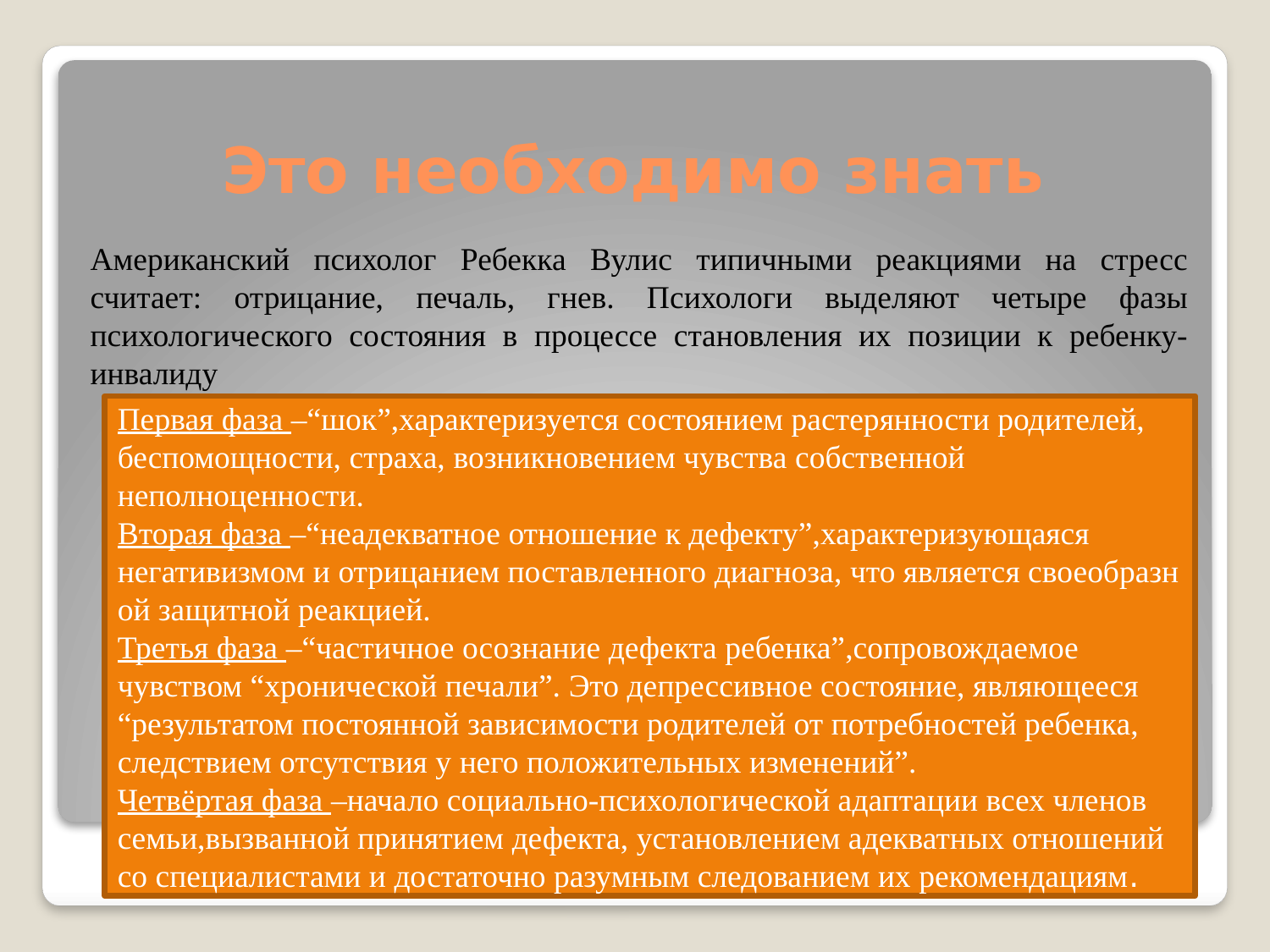

# Это необходимо знать
Американский психолог Ребекка Вулис типичными реакциями на стресс считает: отрицание, печаль, гнев. Психологи выделяют четыре фазы психологического состояния в процессе становления их позиции к ребенку-инвалиду
Первая фаза –“шок”,характеризуется состоянием растерянности родителей, беспомощности, страха, возникновением чувства собственной неполноценности.
Вторая фаза –“неадекватное отношение к дефекту”,характеризующаяся негативизмом и отрицанием поставленного диагноза, что является своеобразн
ой защитной реакцией.
Третья фаза –“частичное осознание дефекта ребенка”,сопровождаемое чувством “хронической печали”. Это депрессивное состояние, являющееся “результатом постоянной зависимости родителей от потребностей ребенка, следствием отсутствия у него положительных изменений”.
Четвёртая фаза –начало социально-психологической адаптации всех членов семьи,вызванной принятием дефекта, установлением адекватных отношений со специалистами и достаточно разумным следованием их рекомендациям.